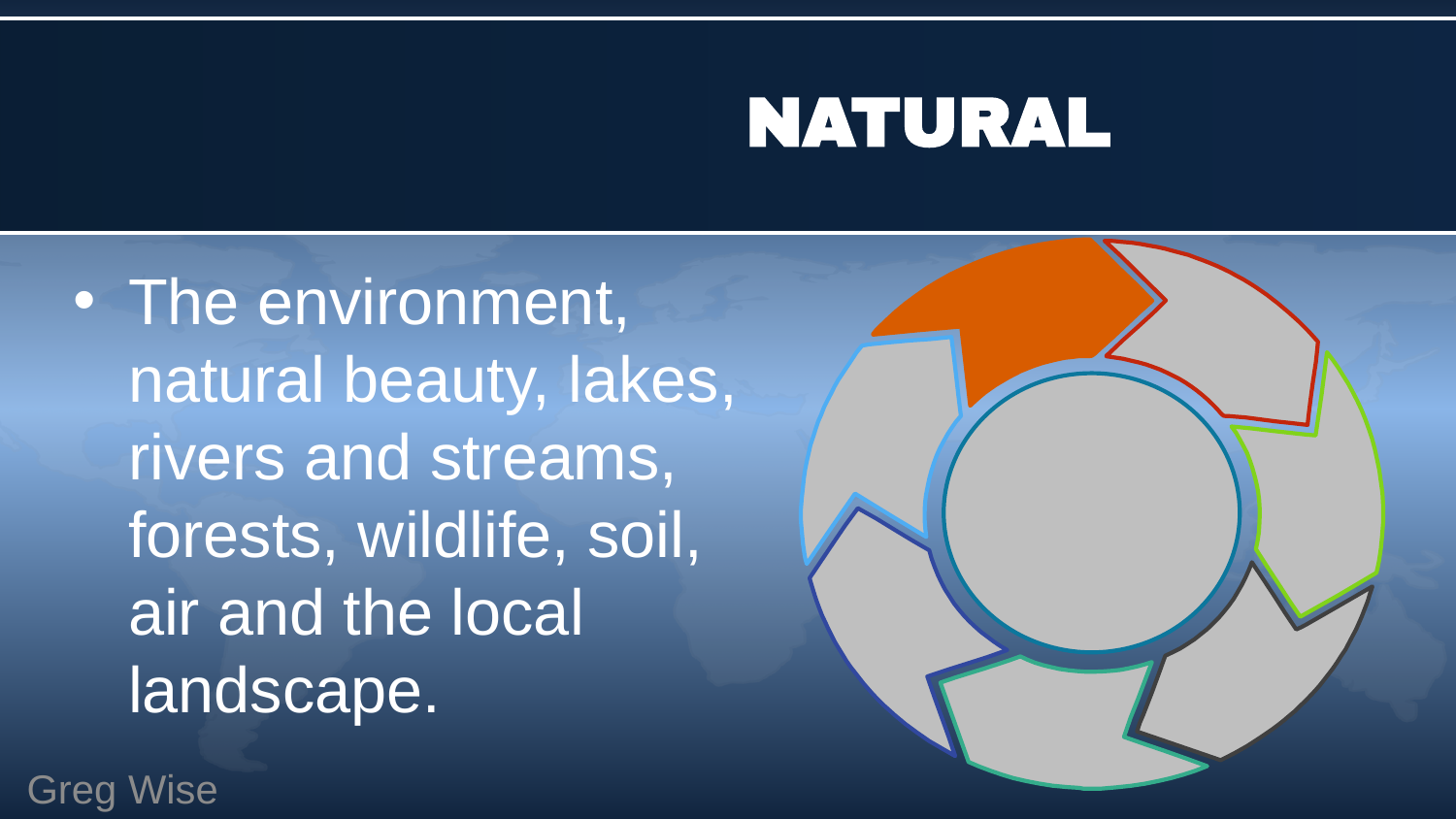

# Natural

The environment, natural beauty, lakes, rivers and streams, forests, wildlife, soil, air and the local landscape.
Natural
Greg Wise